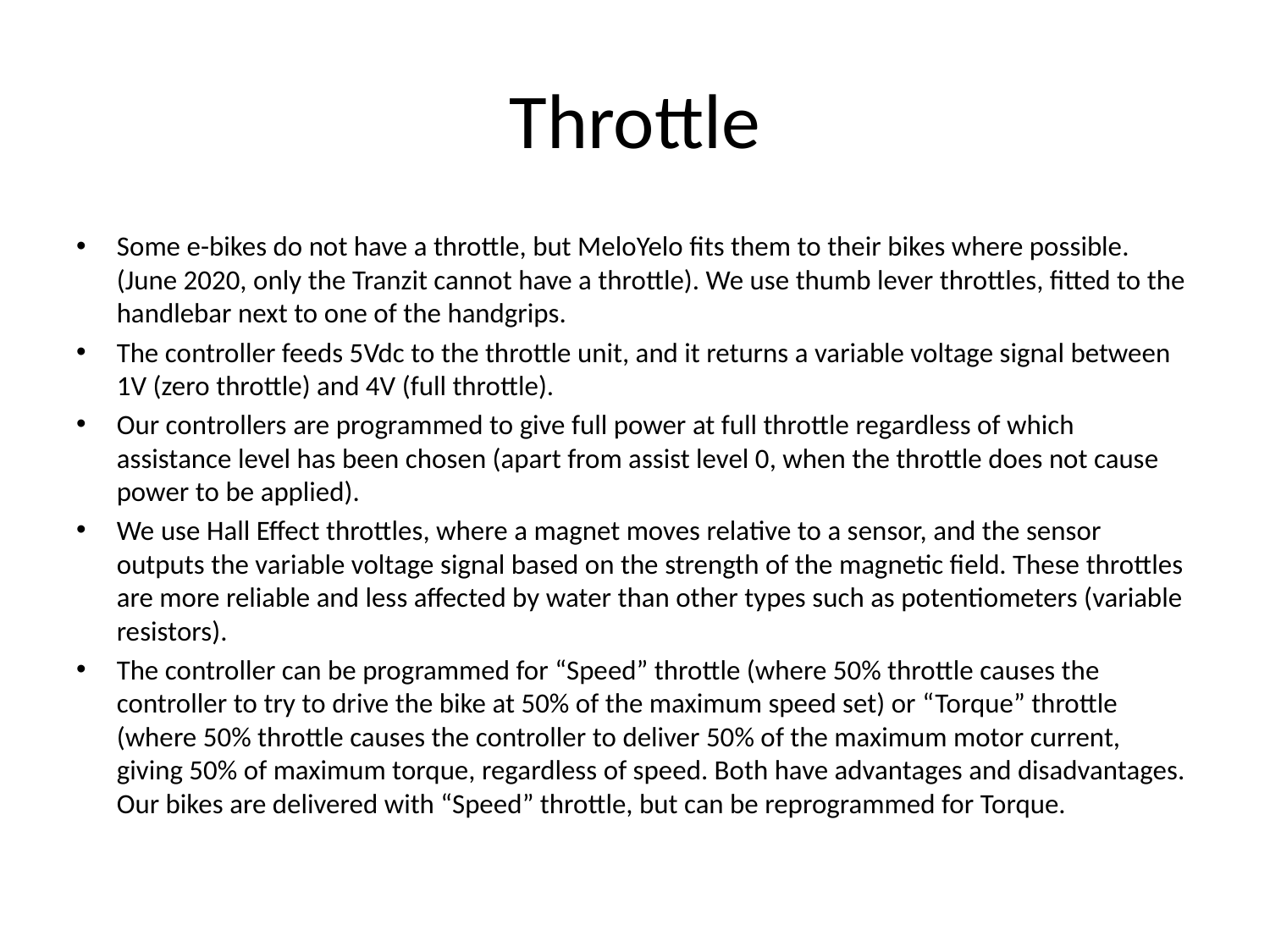

# Throttle
Some e-bikes do not have a throttle, but MeloYelo fits them to their bikes where possible. (June 2020, only the Tranzit cannot have a throttle). We use thumb lever throttles, fitted to the handlebar next to one of the handgrips.
The controller feeds 5Vdc to the throttle unit, and it returns a variable voltage signal between 1V (zero throttle) and 4V (full throttle).
Our controllers are programmed to give full power at full throttle regardless of which assistance level has been chosen (apart from assist level 0, when the throttle does not cause power to be applied).
We use Hall Effect throttles, where a magnet moves relative to a sensor, and the sensor outputs the variable voltage signal based on the strength of the magnetic field. These throttles are more reliable and less affected by water than other types such as potentiometers (variable resistors).
The controller can be programmed for “Speed” throttle (where 50% throttle causes the controller to try to drive the bike at 50% of the maximum speed set) or “Torque” throttle (where 50% throttle causes the controller to deliver 50% of the maximum motor current, giving 50% of maximum torque, regardless of speed. Both have advantages and disadvantages. Our bikes are delivered with “Speed” throttle, but can be reprogrammed for Torque.